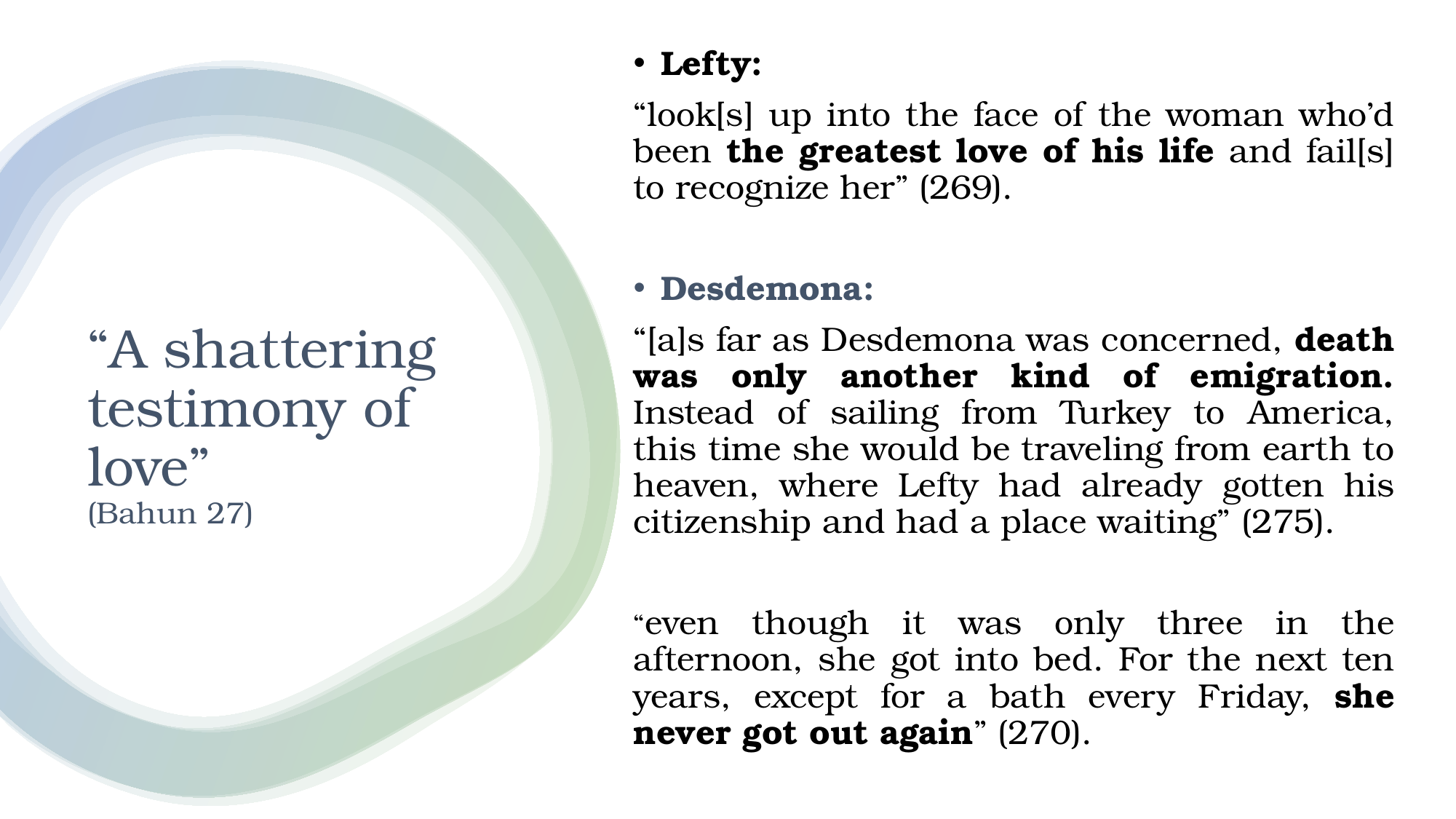

Lefty:
“look[s] up into the face of the woman who’d been the greatest love of his life and fail[s] to recognize her” (269).

Desdemona:
“[a]s far as Desdemona was concerned, death was only another kind of emigration. Instead of sailing from Turkey to America, this time she would be traveling from earth to heaven, where Lefty had already gotten his citizenship and had a place waiting” (275).

“even though it was only three in the afternoon, she got into bed. For the next ten years, except for a bath every Friday, she never got out again” (270).

# “A shattering testimony of love” (Bahun 27)